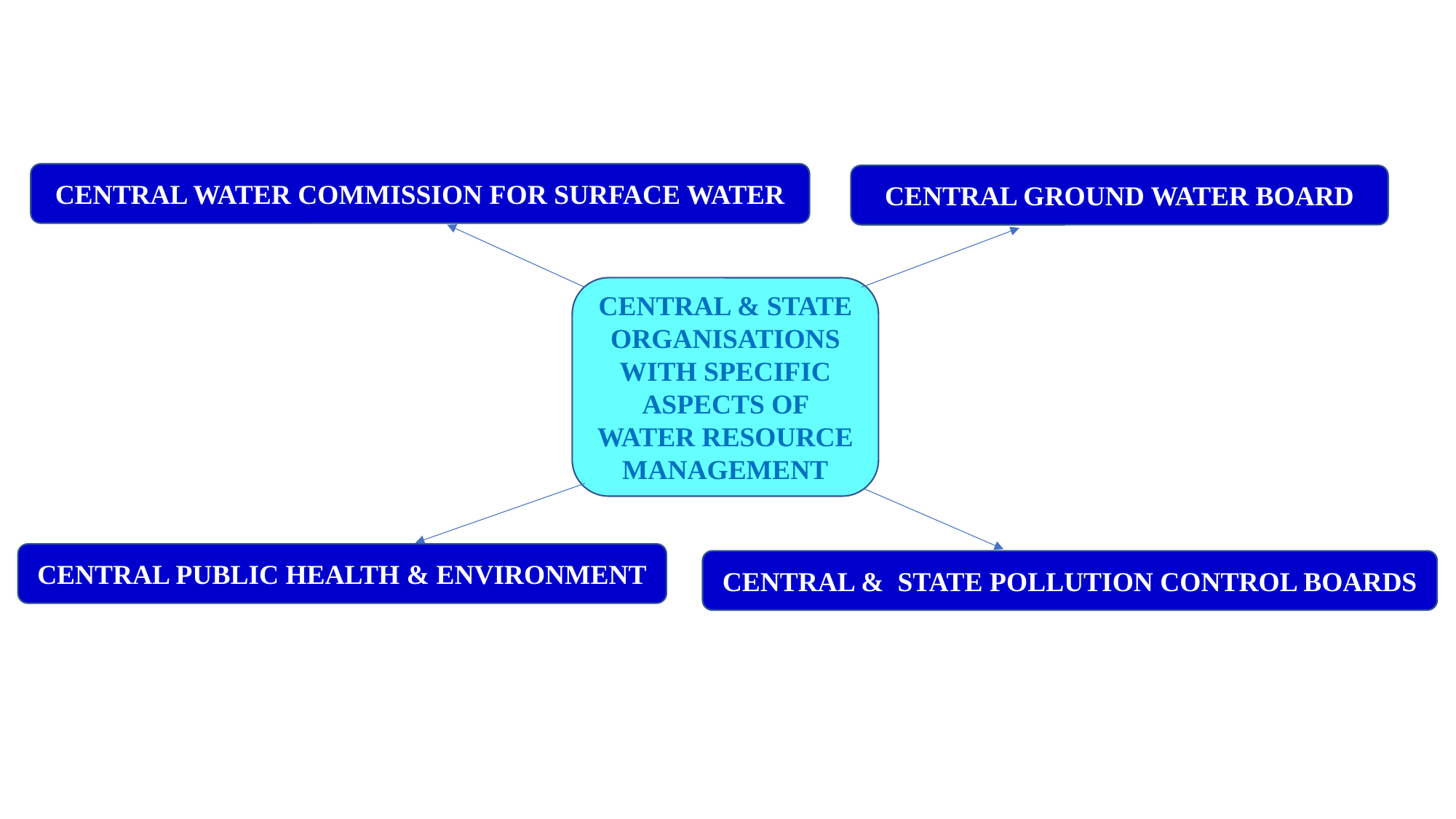

CENTRAL WATER COMMISSION FOR SURFACE WATER
CENTRAL GROUND WATER BOARD
CENTRAL & STATE ORGANISATIONS WITH SPECIFIC ASPECTS OF WATER RESOURCE MANAGEMENT
CENTRAL PUBLIC HEALTH & ENVIRONMENT
CENTRAL &  STATE POLLUTION CONTROL BOARDS